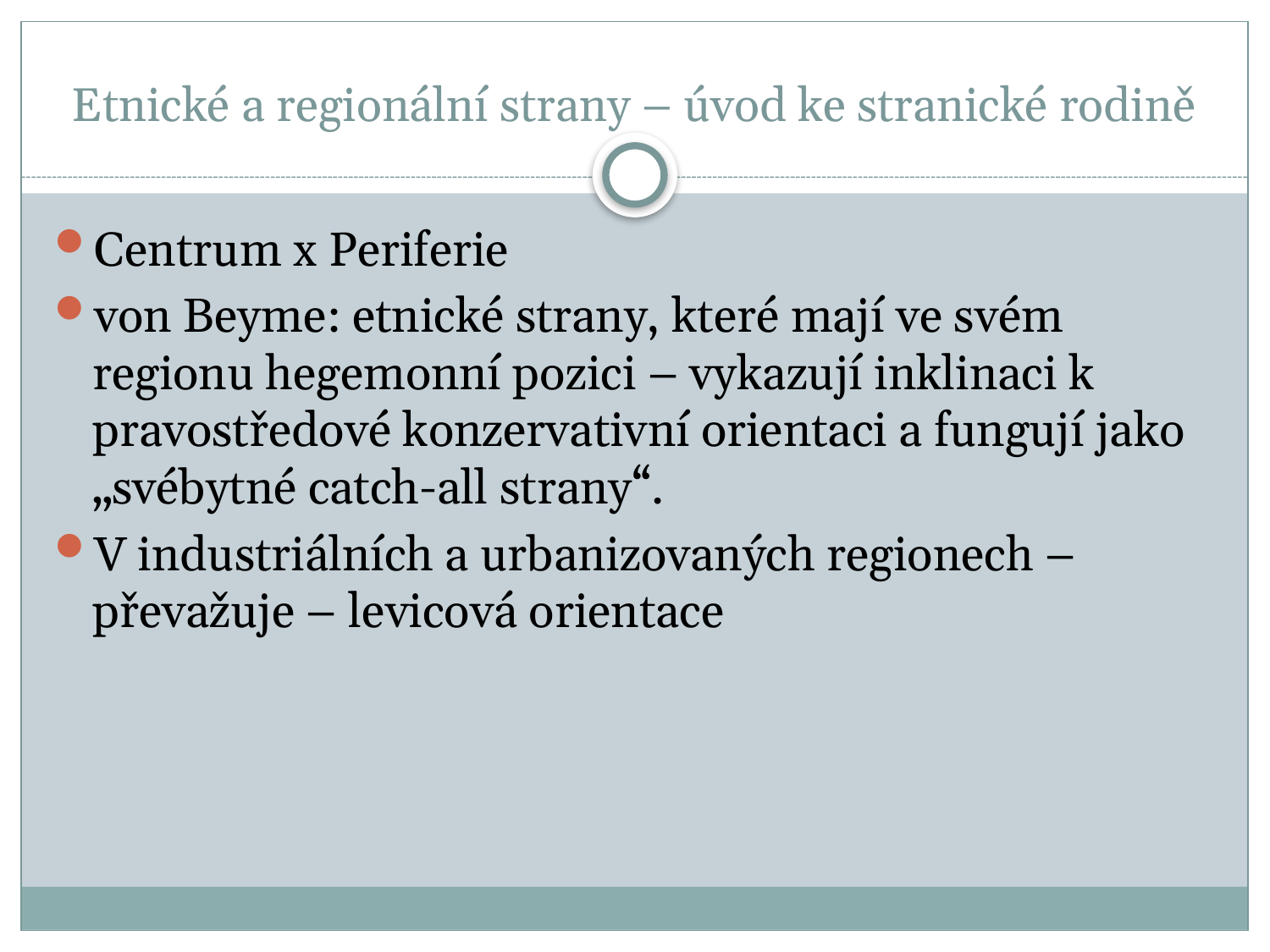

# Etnické a regionální strany – úvod ke stranické rodině
Centrum x Periferie
von Beyme: etnické strany, které mají ve svém regionu hegemonní pozici – vykazují inklinaci k pravostředové konzervativní orientaci a fungují jako „svébytné catch-all strany“.
V industriálních a urbanizovaných regionech – převažuje – levicová orientace